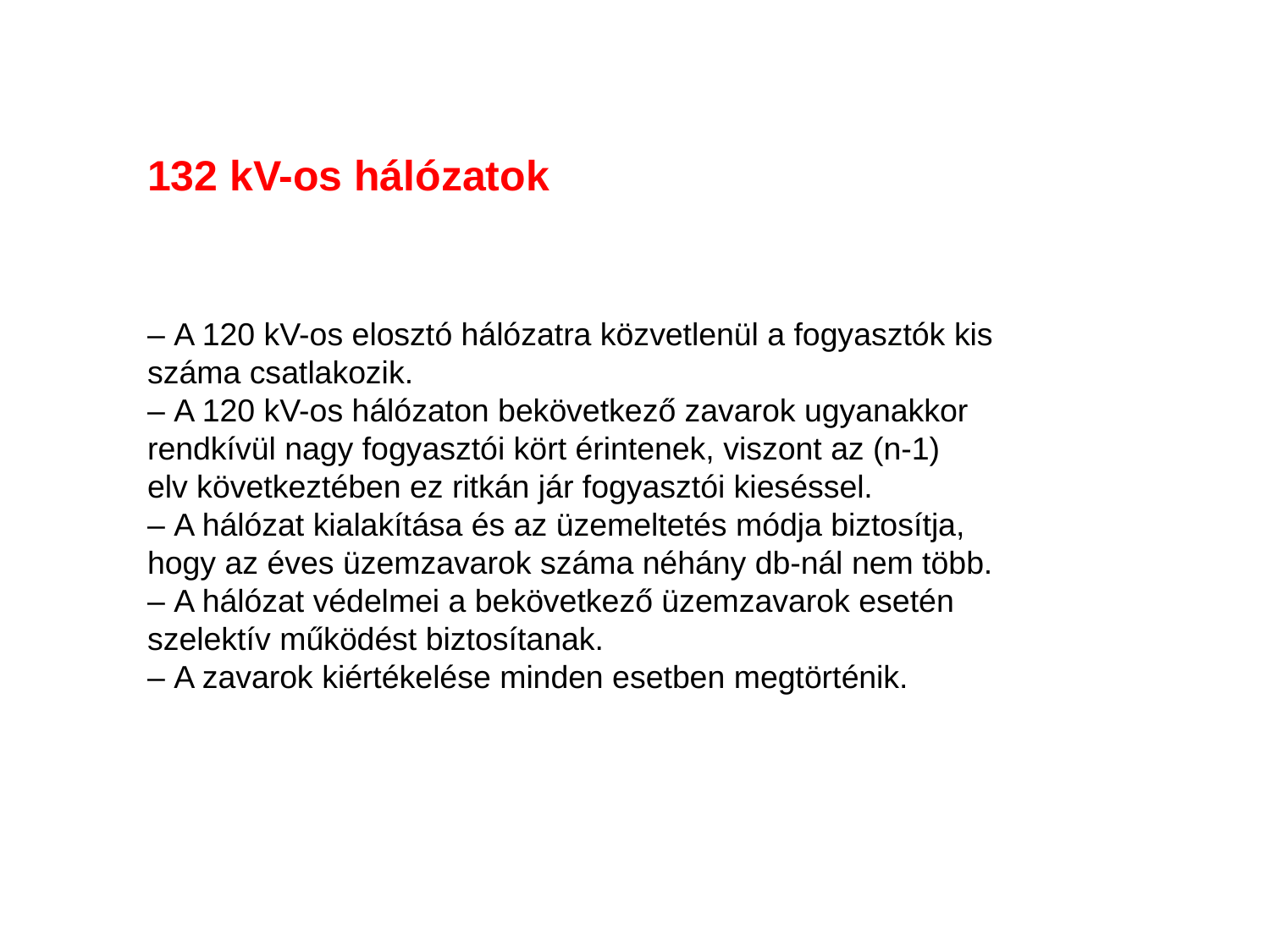

132 kV-os hálózatok

– A 120 kV-os elosztó hálózatra közvetlenül a fogyasztók kis
száma csatlakozik.
– A 120 kV-os hálózaton bekövetkező zavarok ugyanakkor
rendkívül nagy fogyasztói kört érintenek, viszont az (n-1)
elv következtében ez ritkán jár fogyasztói kieséssel.
– A hálózat kialakítása és az üzemeltetés módja biztosítja,
hogy az éves üzemzavarok száma néhány db-nál nem több.
– A hálózat védelmei a bekövetkező üzemzavarok esetén
szelektív működést biztosítanak.
– A zavarok kiértékelése minden esetben megtörténik.